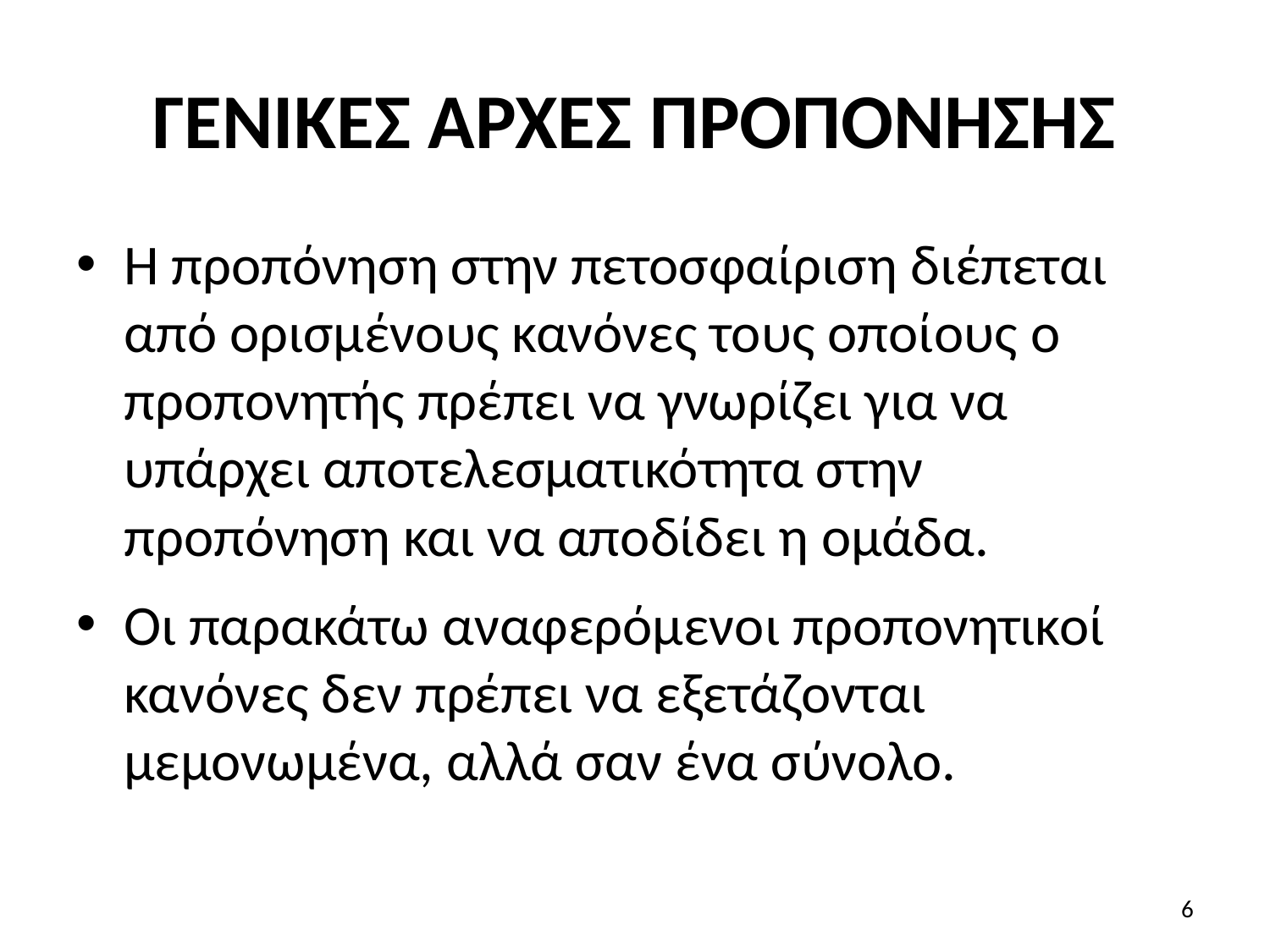

# ΓΕΝΙΚΕΣ ΑΡΧΕΣ ΠΡΟΠΟΝΗΣΗΣ
Η προπόνηση στην πετοσφαίριση διέπεται από ορισμένους κανόνες τους οποίους ο προπονητής πρέπει να γνωρίζει για να υπάρχει αποτελεσματικότητα στην προπόνηση και να αποδίδει η ομάδα.
Οι παρακάτω αναφερόμενοι προπονητικοί κανόνες δεν πρέπει να εξετάζονται μεμονωμένα, αλλά σαν ένα σύνολο.
6